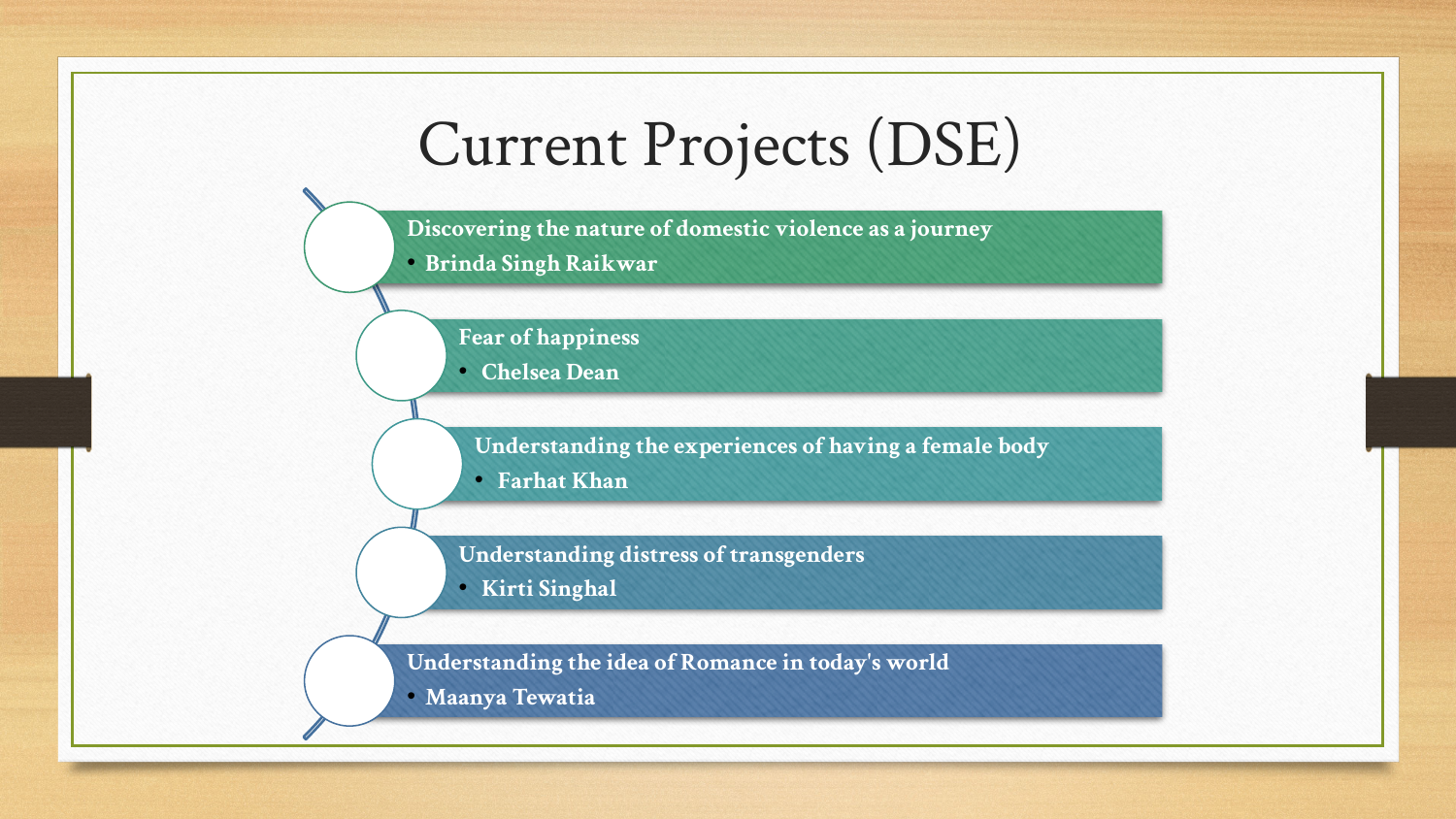

# Current Projects (DSE)
Discovering the nature of domestic violence as a journey
Brinda Singh Raikwar
Fear of happiness
 Chelsea Dean
Understanding the experiences of having a female body
 Farhat Khan
Understanding distress of transgenders
 Kirti Singhal
Understanding the idea of Romance in today's world
Maanya Tewatia